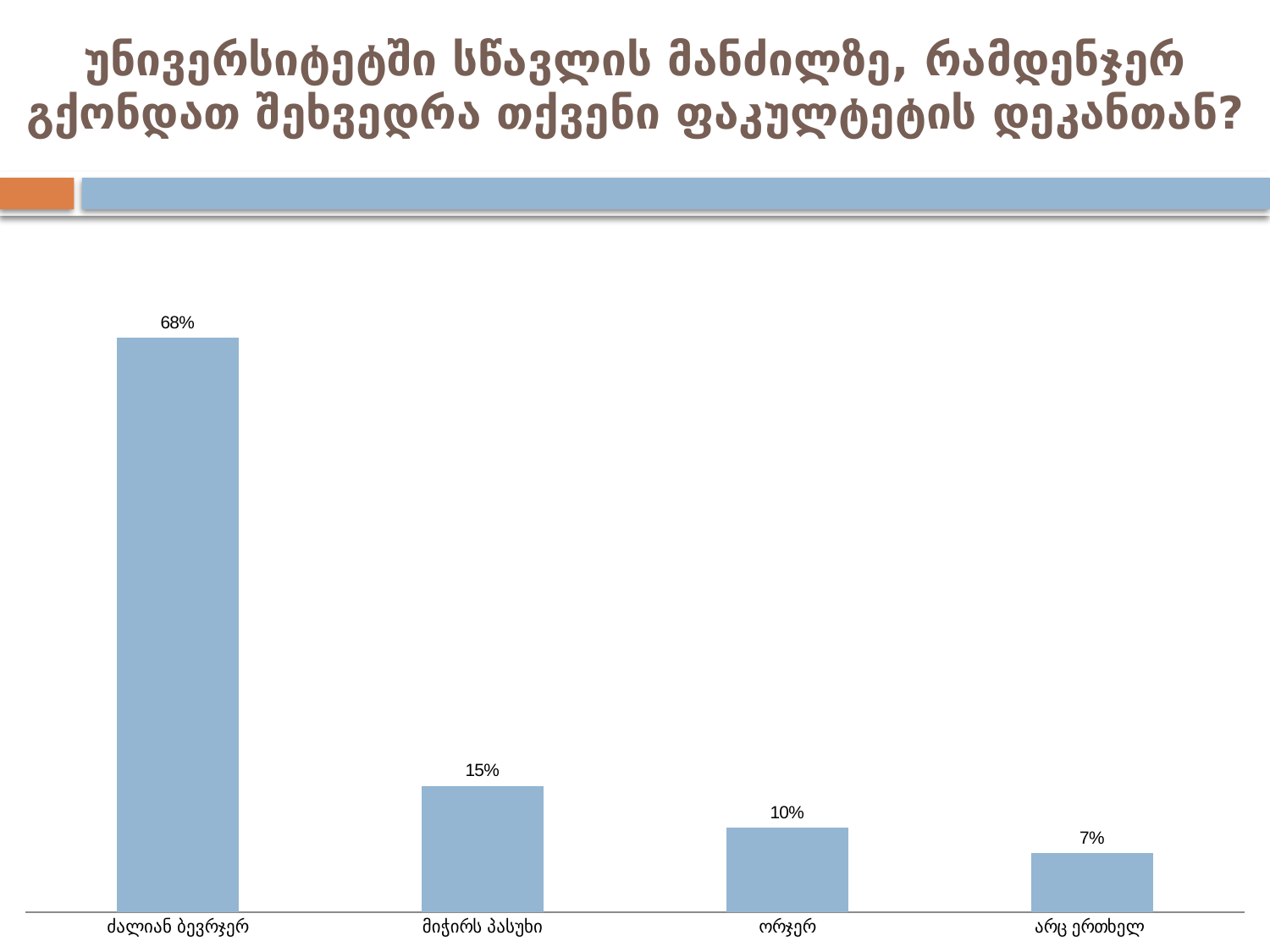

# უნივერსიტეტში სწავლის მანძილზე, რამდენჯერ გქონდათ შეხვედრა თქვენი ფაკულტეტის დეკანთან?

### Chart

| Category |  |
|---|---|
| ძალიან ბევრჯერ | 0.68 |
| მიჭირს პასუხი | 0.1500000000000001 |
| ორჯერ | 0.1 |
| არც ერთხელ  | 0.07000000000000002 |